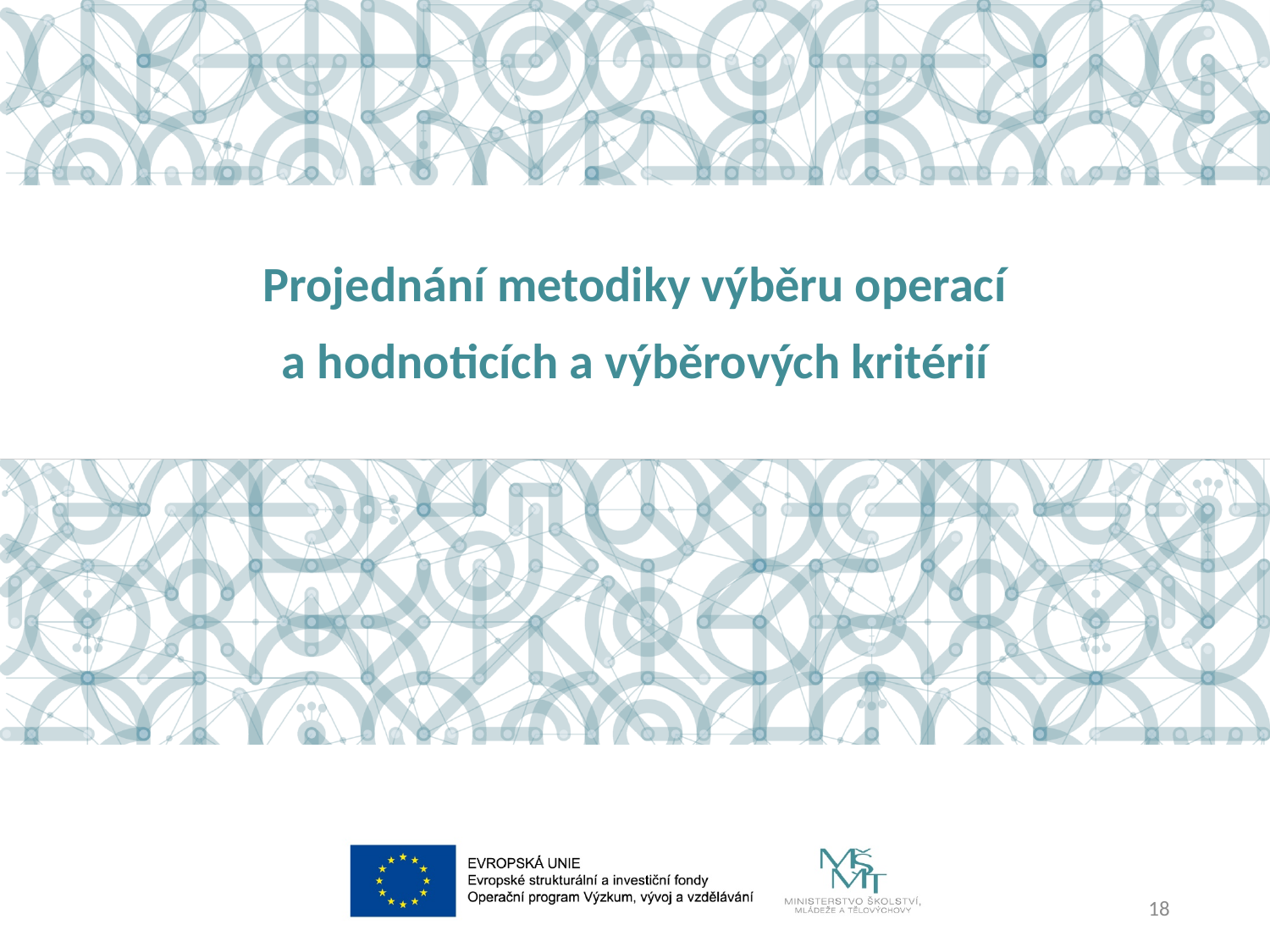

Projednání metodiky výběru operací
a hodnoticích a výběrových kritérií
18